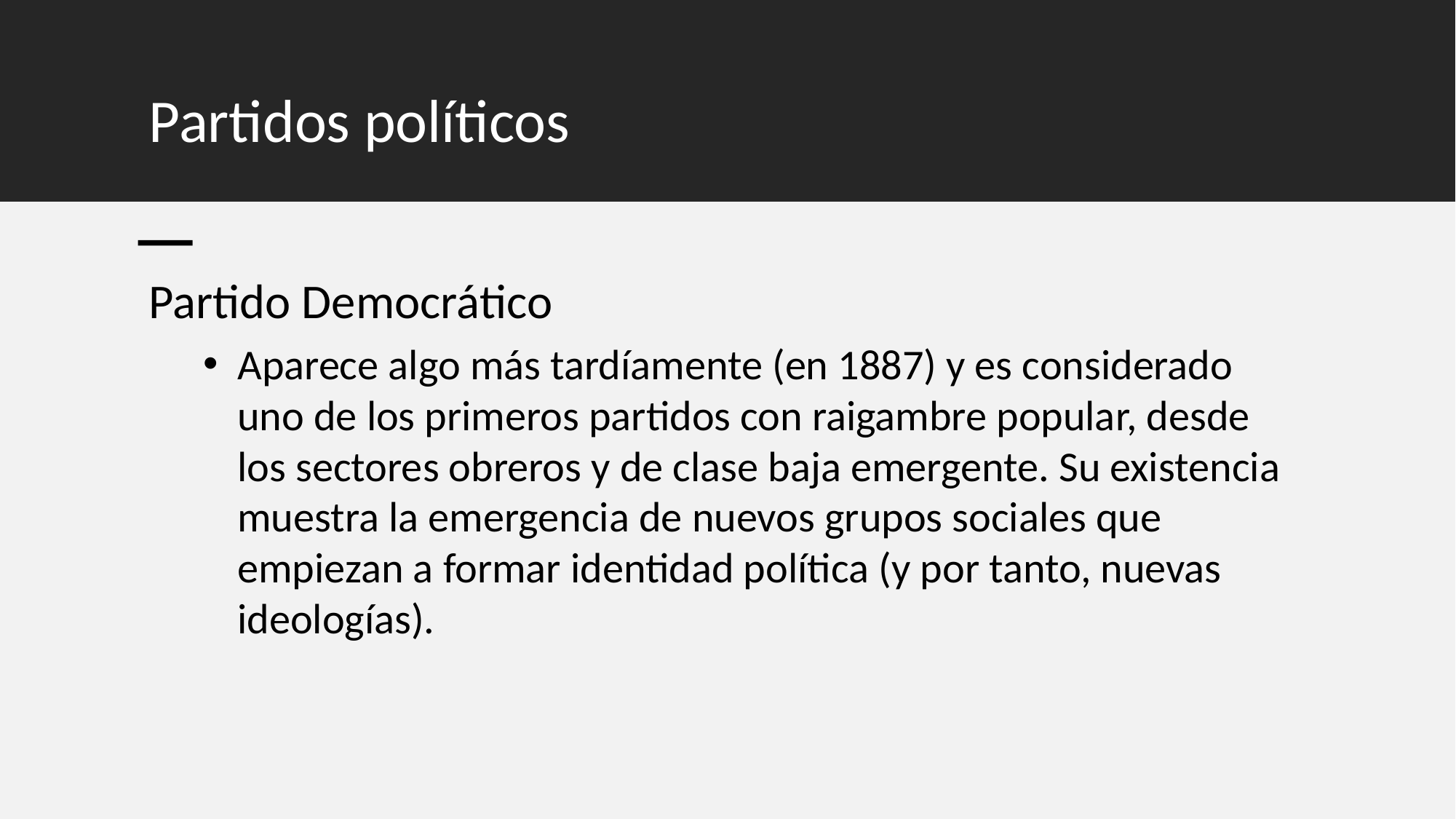

# Partidos políticos

Partido Democrático
Aparece algo más tardíamente (en 1887) y es considerado uno de los primeros partidos con raigambre popular, desde los sectores obreros y de clase baja emergente. Su existencia muestra la emergencia de nuevos grupos sociales que empiezan a formar identidad política (y por tanto, nuevas ideologías).